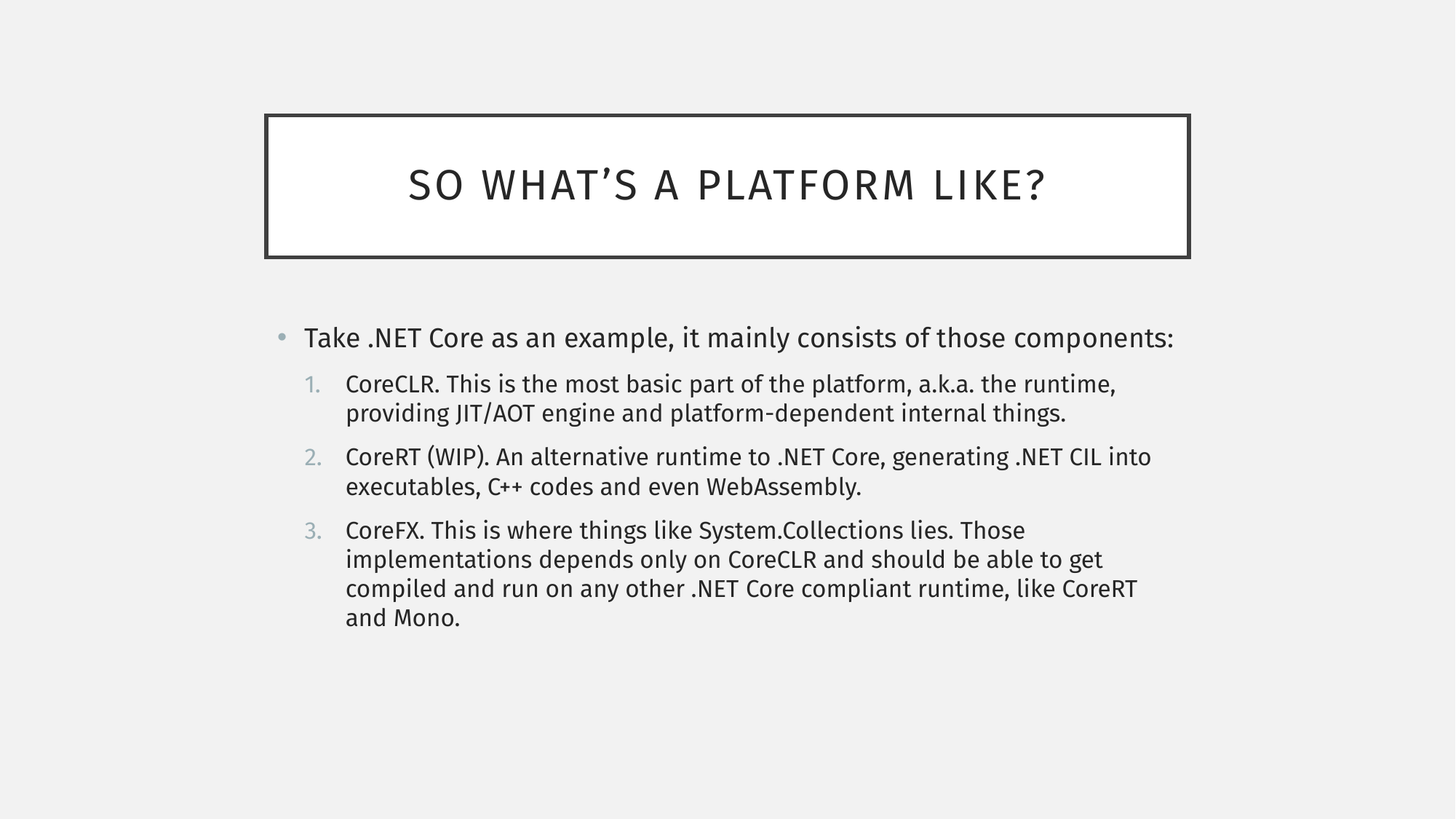

# So What’s a Platform Like?
Take .NET Core as an example, it mainly consists of those components:
CoreCLR. This is the most basic part of the platform, a.k.a. the runtime, providing JIT/AOT engine and platform-dependent internal things.
CoreRT (WIP). An alternative runtime to .NET Core, generating .NET CIL into executables, C++ codes and even WebAssembly.
CoreFX. This is where things like System.Collections lies. Those implementations depends only on CoreCLR and should be able to get compiled and run on any other .NET Core compliant runtime, like CoreRT and Mono.